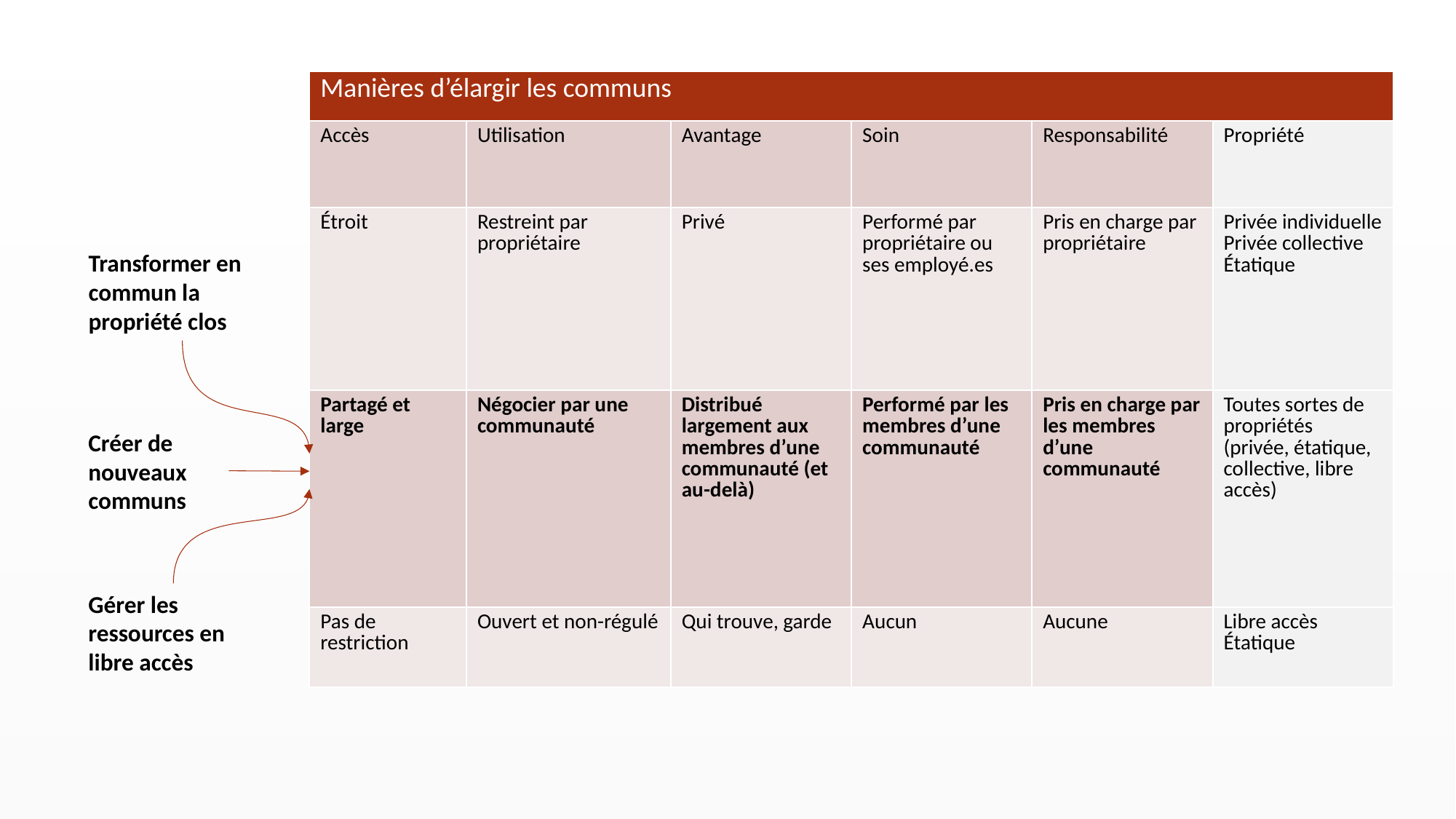

| Manières d’élargir les communs |  |  |  |  |  |
| --- | --- | --- | --- | --- | --- |
| Accès | Utilisation | Avantage | Soin | Responsabilité | Propriété |
| Étroit | Restreint par propriétaire | Privé | Performé par propriétaire ou ses employé.es | Pris en charge par propriétaire | Privée individuelle Privée collective Étatique |
| Partagé et large | Négocier par une communauté | Distribué largement aux membres d’une communauté (et au-delà) | Performé par les membres d’une communauté | Pris en charge par les membres d’une communauté | Toutes sortes de propriétés (privée, étatique, collective, libre accès) |
| Pas de restriction | Ouvert et non-régulé | Qui trouve, garde | Aucun | Aucune | Libre accès Étatique |
Transformer en commun la propriété clos
Créer de nouveaux communs
Gérer les ressources en libre accès